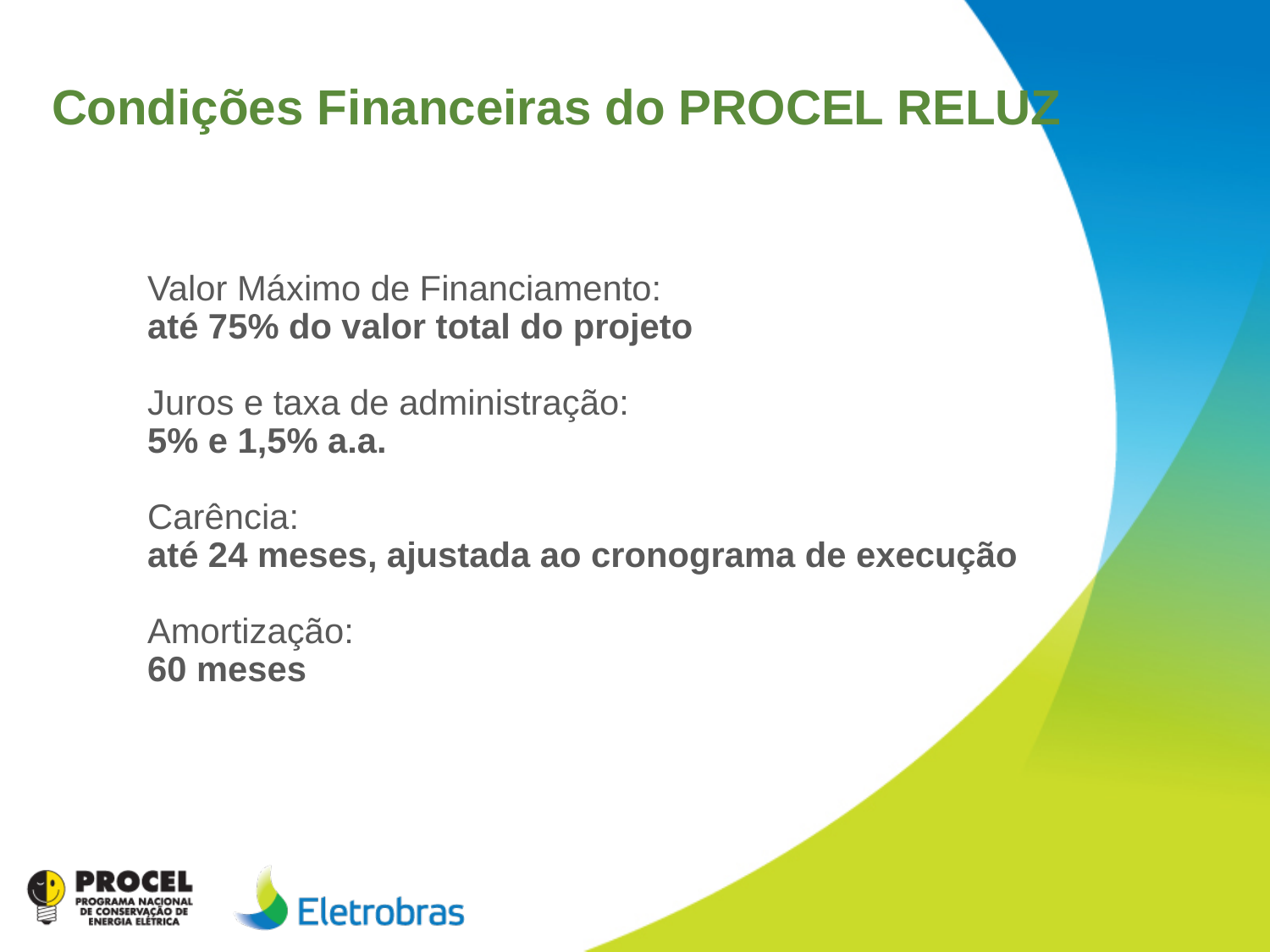

Condições Financeiras do PROCEL RELUZ

Valor Máximo de Financiamento:
até 75% do valor total do projeto

Juros e taxa de administração:
5% e 1,5% a.a.

Carência:
até 24 meses, ajustada ao cronograma de execução

Amortização:
60 meses